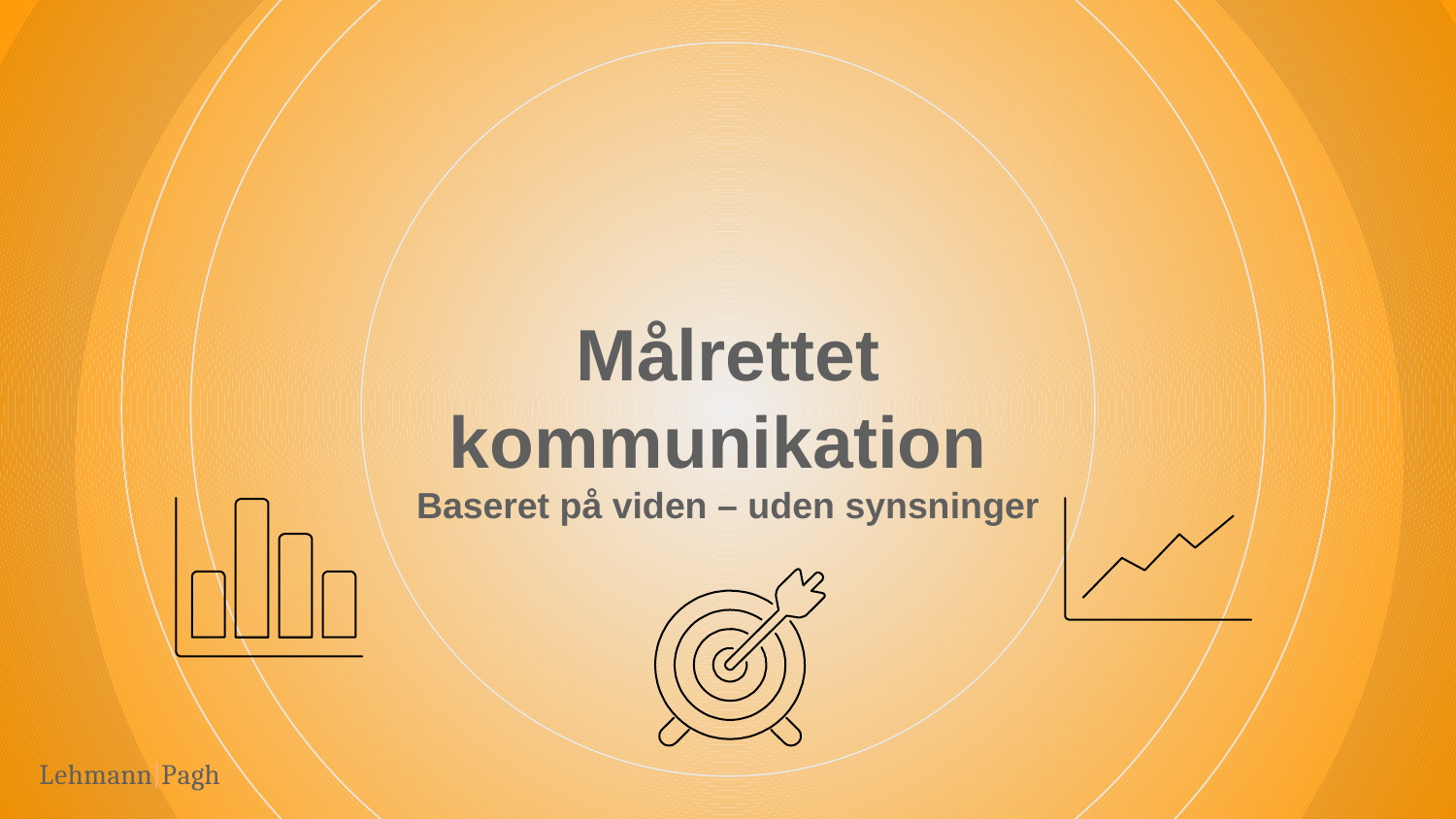

Målrettet kommunikation
Baseret på viden – uden synsninger